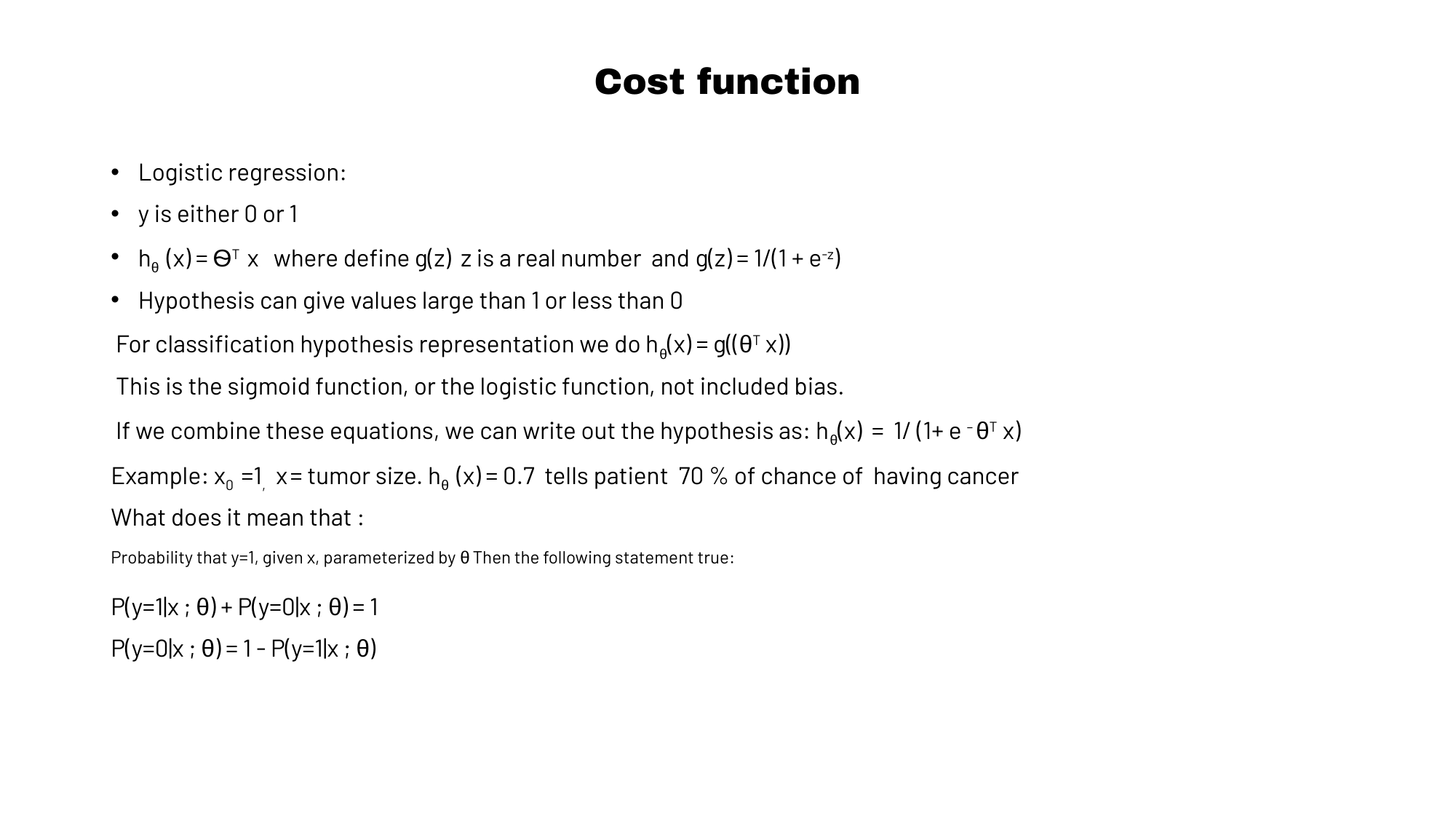

# Cost function
Logistic regression:
y is either 0 or 1
hθ  (x) = ѲT  x   where define g(z)  z is a real number  and g(z) = 1/(1 + e-z)
Hypothesis can give values large than 1 or less than 0
 For classification hypothesis representation we do hθ(x) = g((θT x))
 This is the sigmoid function, or the logistic function, not included bias.
 If we combine these equations, we can write out the hypothesis as: hθ(x)  =  1/ (1+ e – θT  x)
Example: x0  =1,   x = tumor size. hθ  (x) = 0.7  tells patient  70 % of chance of  having cancer
What does it mean that :
Probability that y=1, given x, parameterized by θ Then the following statement true:
P(y=1|x ; θ) + P(y=0|x ; θ) = 1
P(y=0|x ; θ) = 1 - P(y=1|x ; θ)